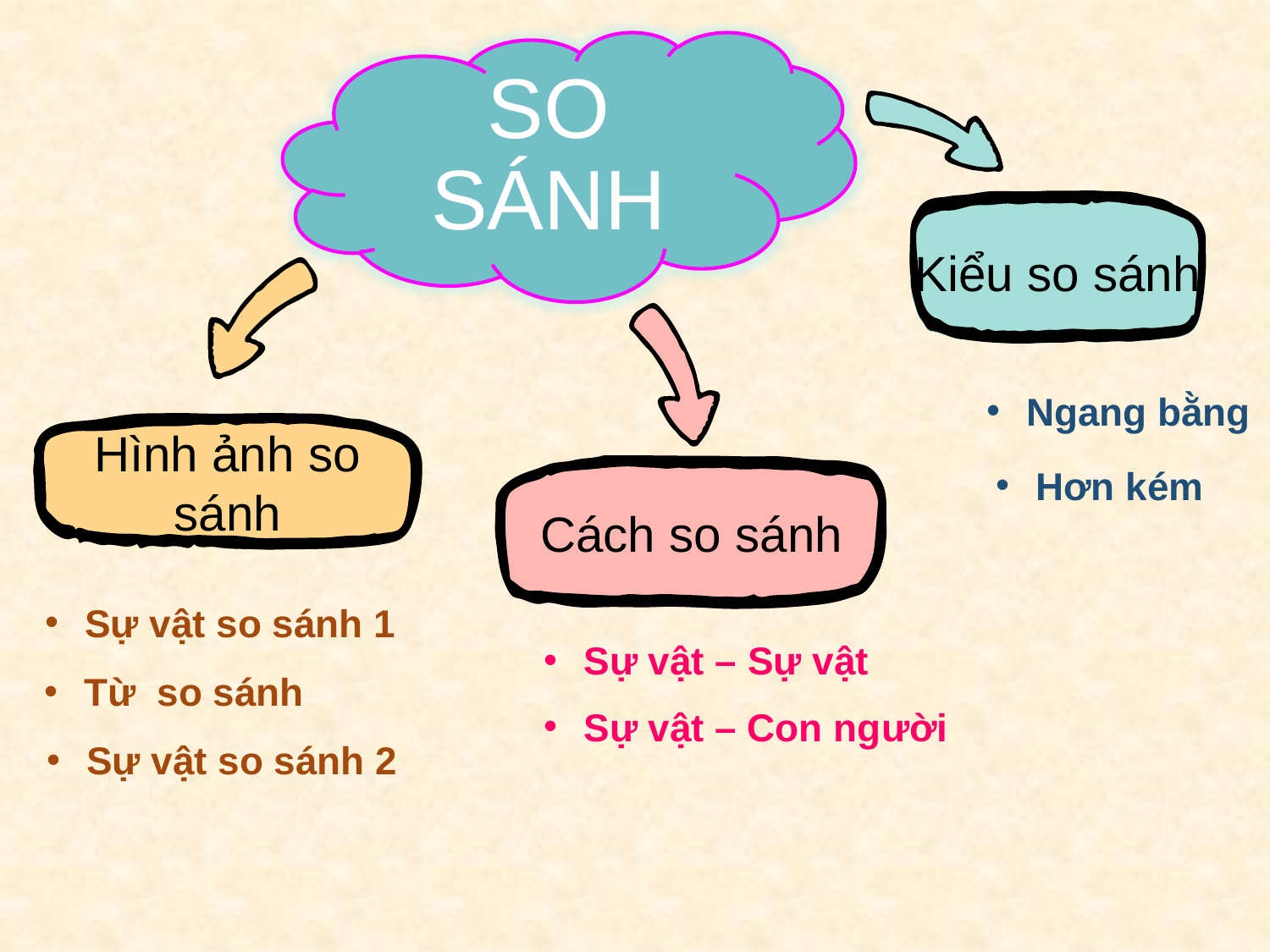

SO SÁNH

Kiểu so sánh

Ngang bằng
Hình ảnh so sánh

Hơn kém

Cách so sánh
Sự vật so sánh 1
Sự vật – Sự vật
Từ  so sánh
Sự vật – Con người
Sự vật so sánh 2